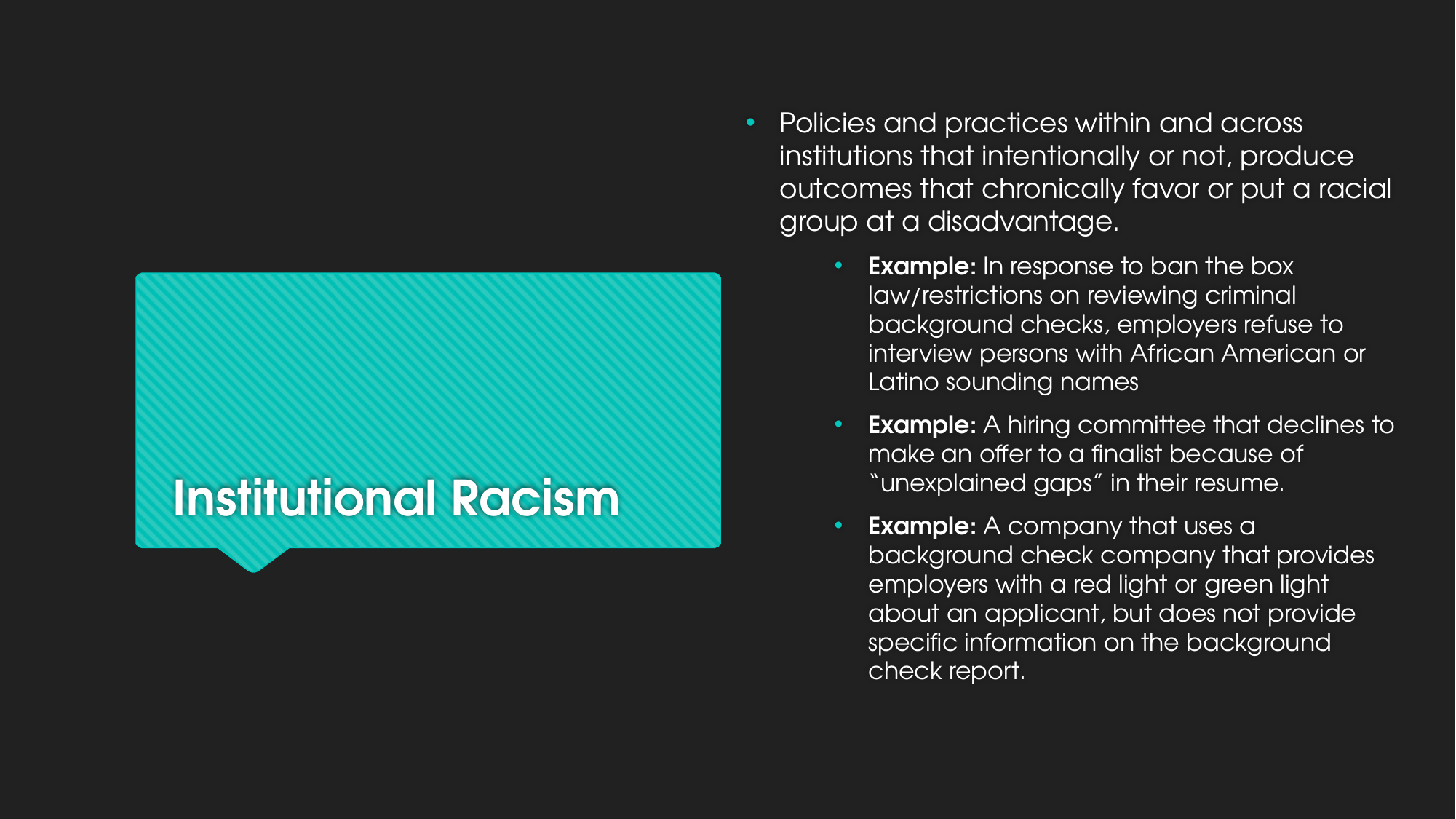

Policies and practices within and across institutions that intentionally or not, produce outcomes that chronically favor or put a racial group at a disadvantage.
Example: In response to ban the box law/restrictions on reviewing criminal background checks, employers refuse to interview persons with African American or Latino sounding names
Example: A hiring committee that declines to make an offer to a finalist because of “unexplained gaps” in their resume.
Example: A company that uses a background check company that provides employers with a red light or green light about an applicant, but does not provide specific information on the background check report.

# Institutional Racism